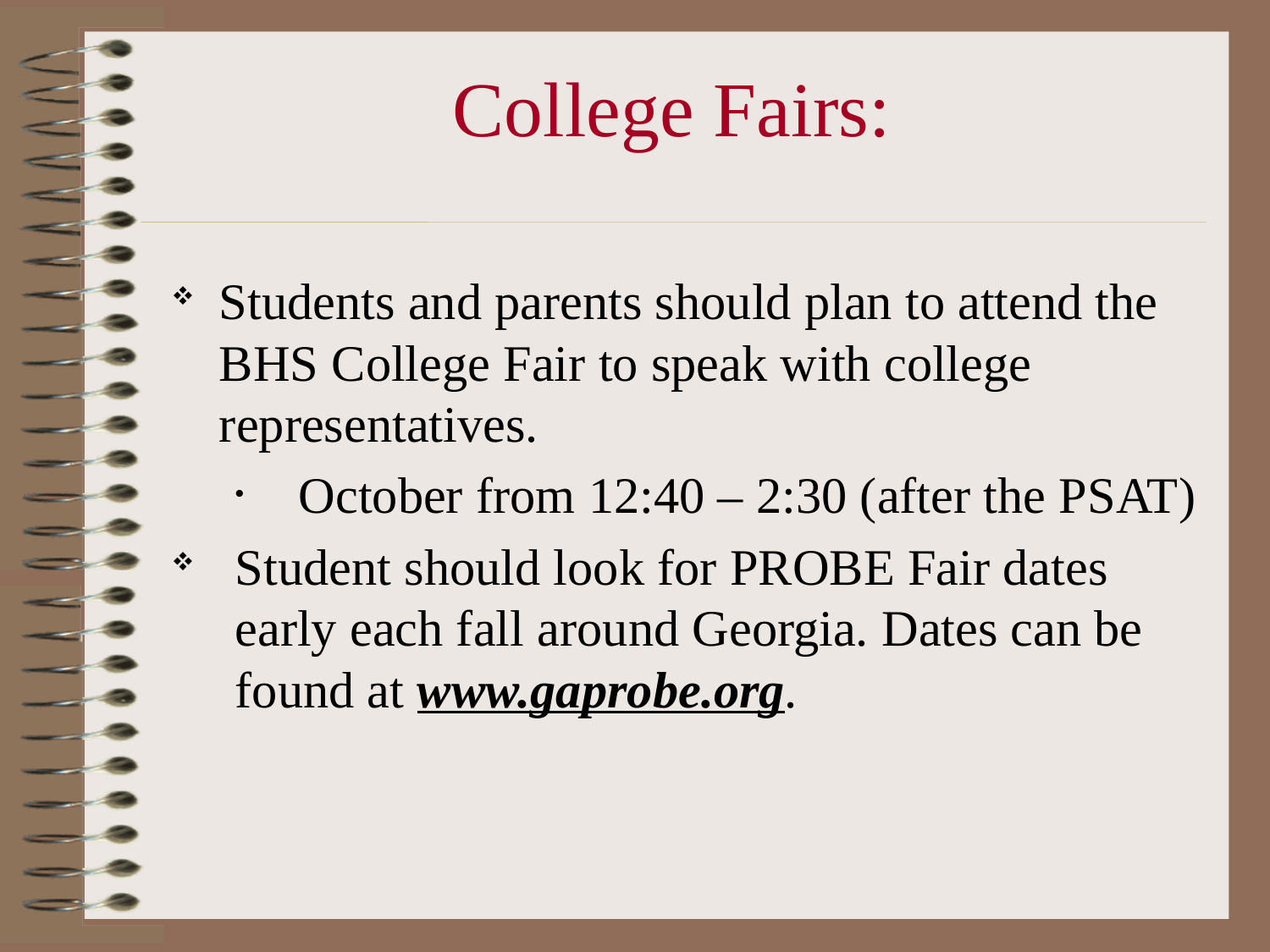

College Fairs:

Students and parents should plan to attend the BHS College Fair to speak with college representatives.
October from 12:40 – 2:30 (after the PSAT)
Student should look for PROBE Fair dates early each fall around Georgia. Dates can be found at www.gaprobe.org.